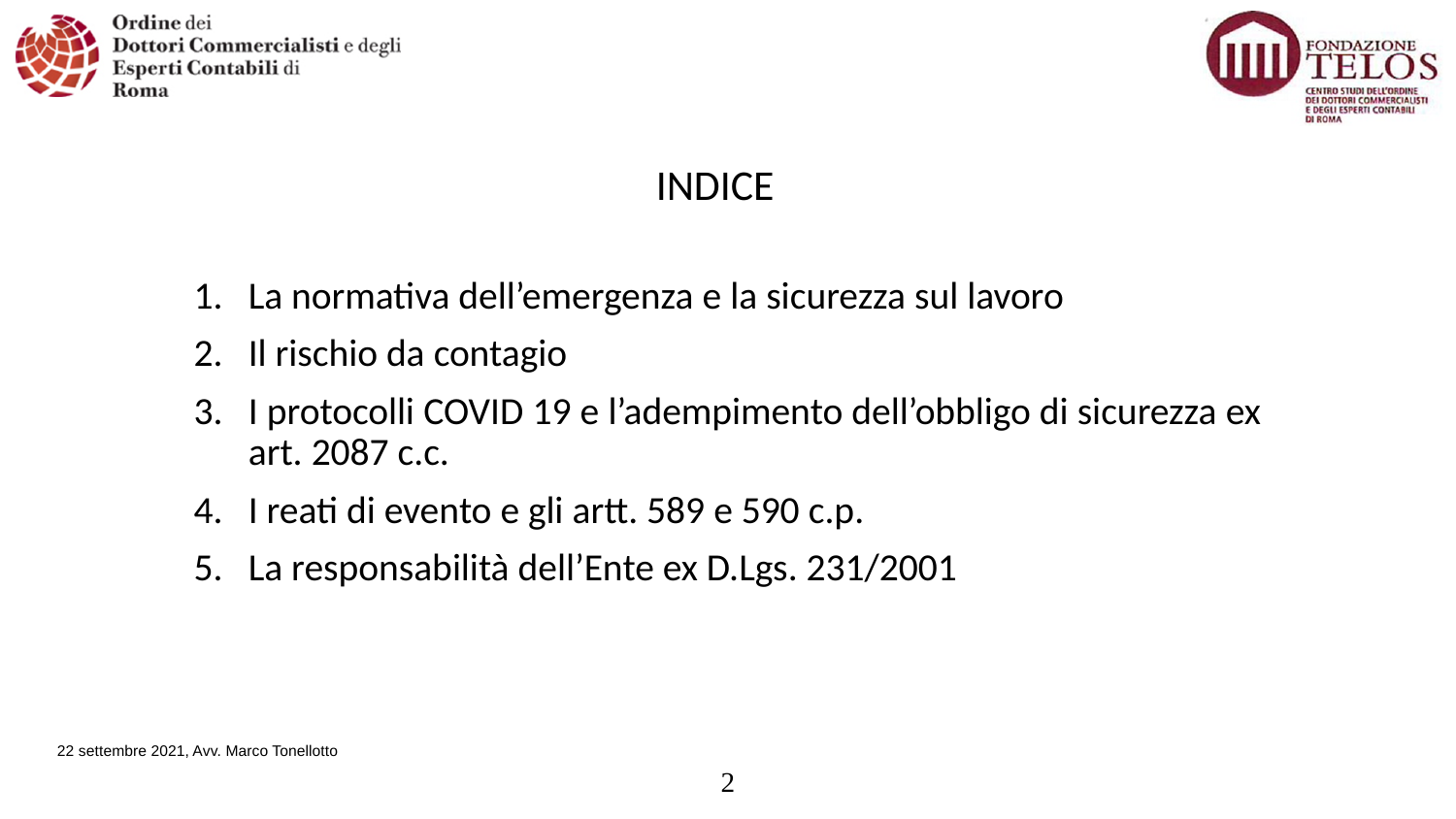

# INDICE
La normativa dell’emergenza e la sicurezza sul lavoro
Il rischio da contagio
I protocolli COVID 19 e l’adempimento dell’obbligo di sicurezza ex art. 2087 c.c.
I reati di evento e gli artt. 589 e 590 c.p.
La responsabilità dell’Ente ex D.Lgs. 231/2001
22 settembre 2021, Avv. Marco Tonellotto
2